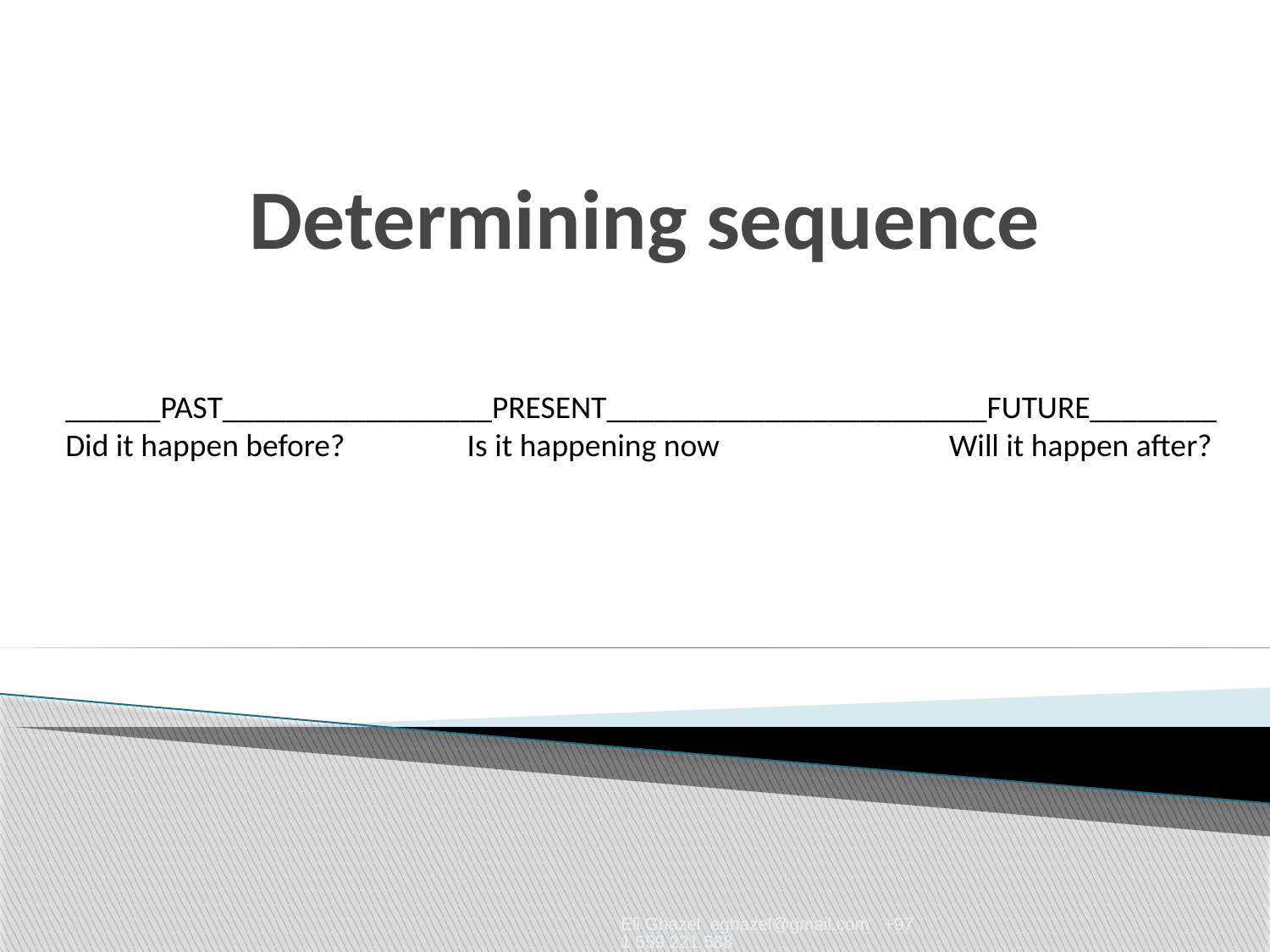

# Determining sequence
______PAST_________________PRESENT________________________FUTURE________
Did it happen before?                 Is it happening now                                Will it happen after?
Eli Ghazel  eghazel@gmail.com   +971 559 221 588